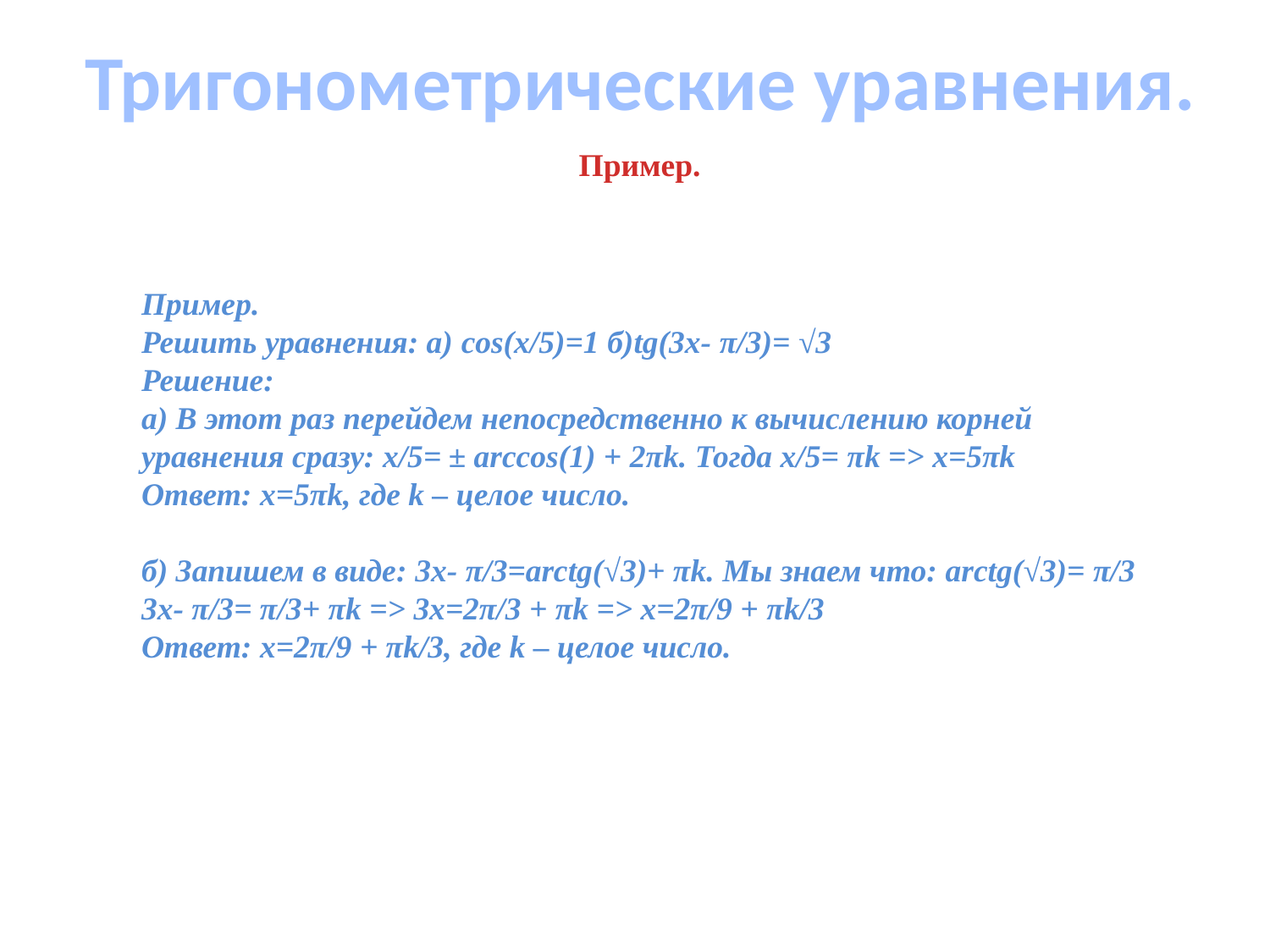

# Тригонометрические уравнения.
Пример.
Пример.
Решить уравнения: а) cos(x/5)=1 б)tg(3x- π/3)= √3
Решение:
а) В этот раз перейдем непосредственно к вычислению корней уравнения сразу: x/5= ± arccos(1) + 2πk. Тогда x/5= πk => x=5πk
Ответ: x=5πk, где k – целое число.

б) Запишем в виде: 3x- π/3=arctg(√3)+ πk. Мы знаем что: arctg(√3)= π/3
3x- π/3= π/3+ πk => 3x=2π/3 + πk => x=2π/9 + πk/3
Ответ: x=2π/9 + πk/3, где k – целое число.